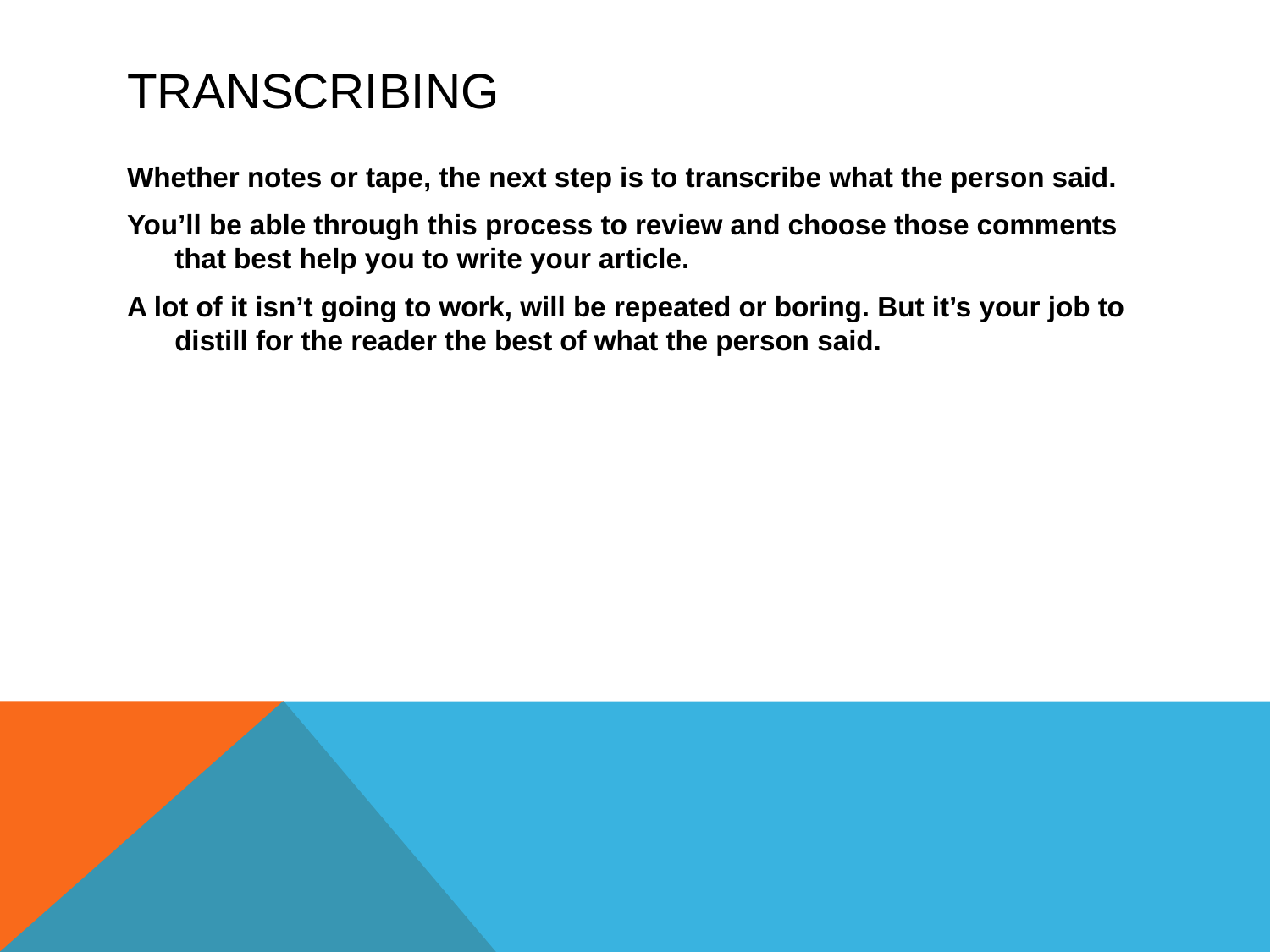

# Transcribing
Whether notes or tape, the next step is to transcribe what the person said.
You’ll be able through this process to review and choose those comments that best help you to write your article.
A lot of it isn’t going to work, will be repeated or boring. But it’s your job to distill for the reader the best of what the person said.